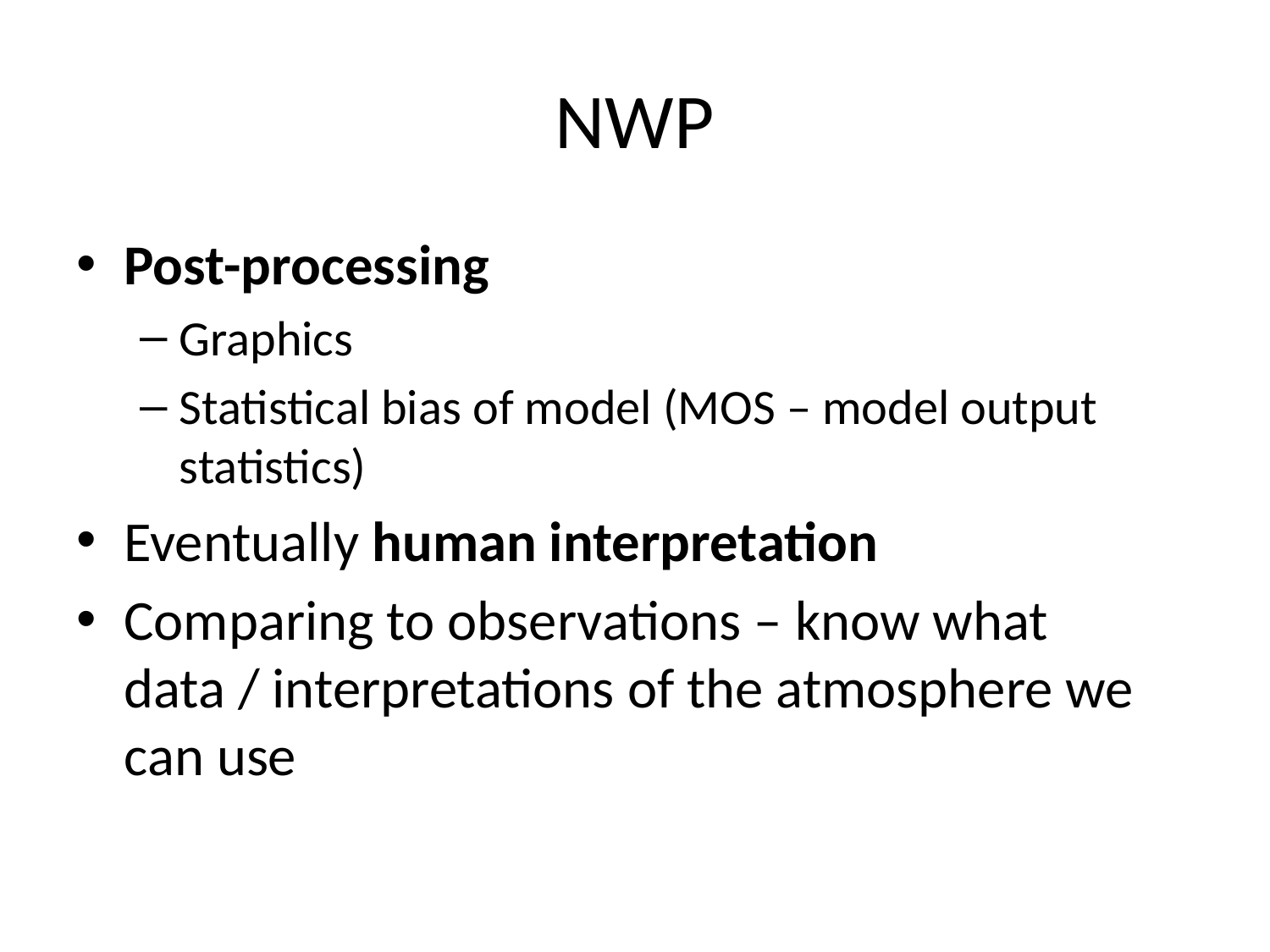

# NWP
Post-processing
Graphics
Statistical bias of model (MOS – model output statistics)
Eventually human interpretation
Comparing to observations – know what data / interpretations of the atmosphere we can use